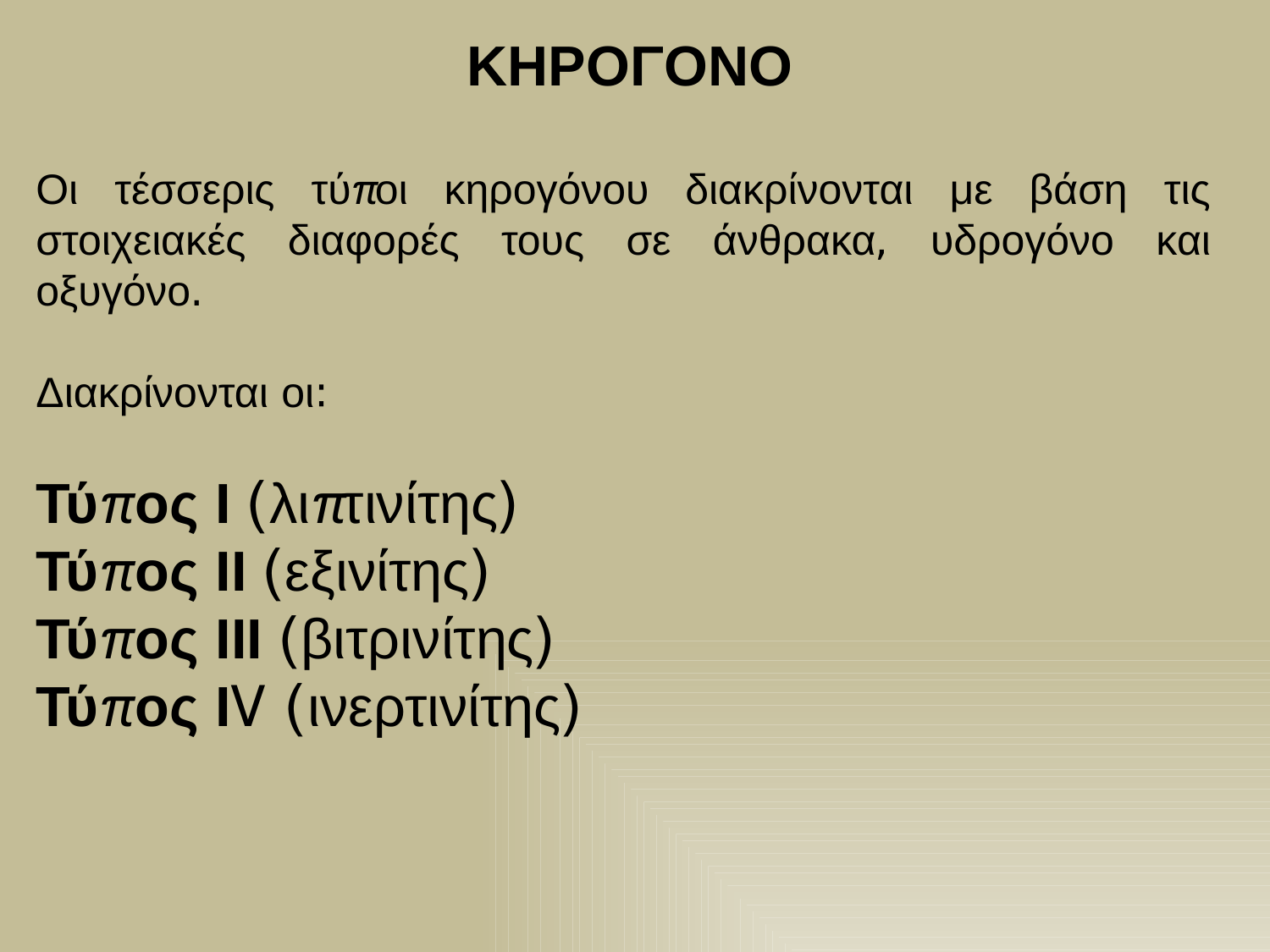

ΚΗΡΟΓΟΝΟ
Οι τέσσερις τύποι κηρογόνου διακρίνονται με βάση τις στοιχειακές διαφορές τους σε άνθρακα, υδρογόνο και οξυγόνο.

Διακρίνονται οι:

Τύπος Ι (λιπτινίτης)
Τύπος ΙΙ (εξινίτης)
Τύπος ΙΙΙ (βιτρινίτης)
Τύπος ΙV (ινερτινίτης)